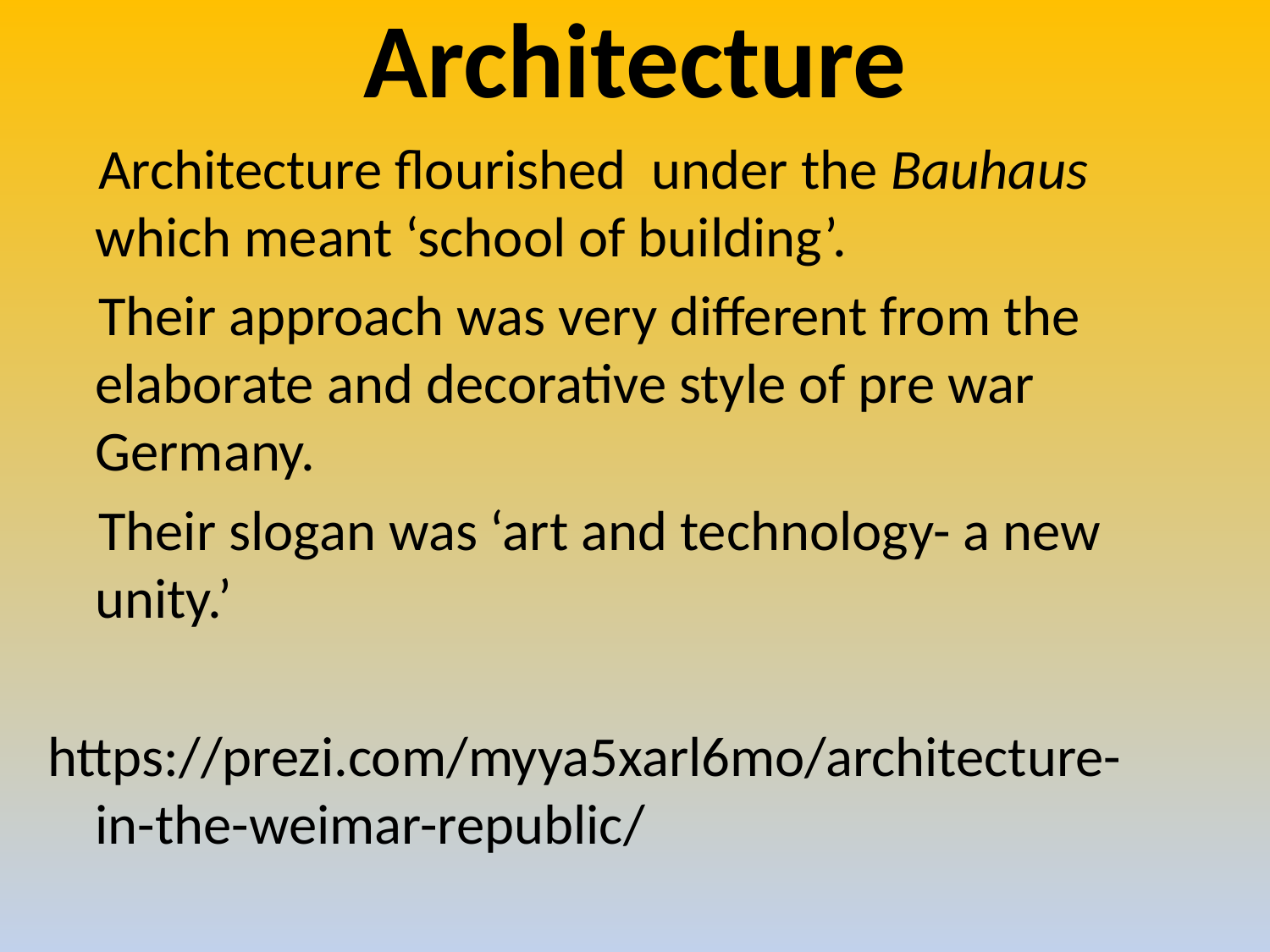

# Architecture
    Architecture flourished  under the Bauhaus which meant ‘school of building’.
    Their approach was very different from the elaborate and decorative style of pre war Germany.
    Their slogan was ‘art and technology- a new unity.’

https://prezi.com/myya5xarl6mo/architecture-in-the-weimar-republic/